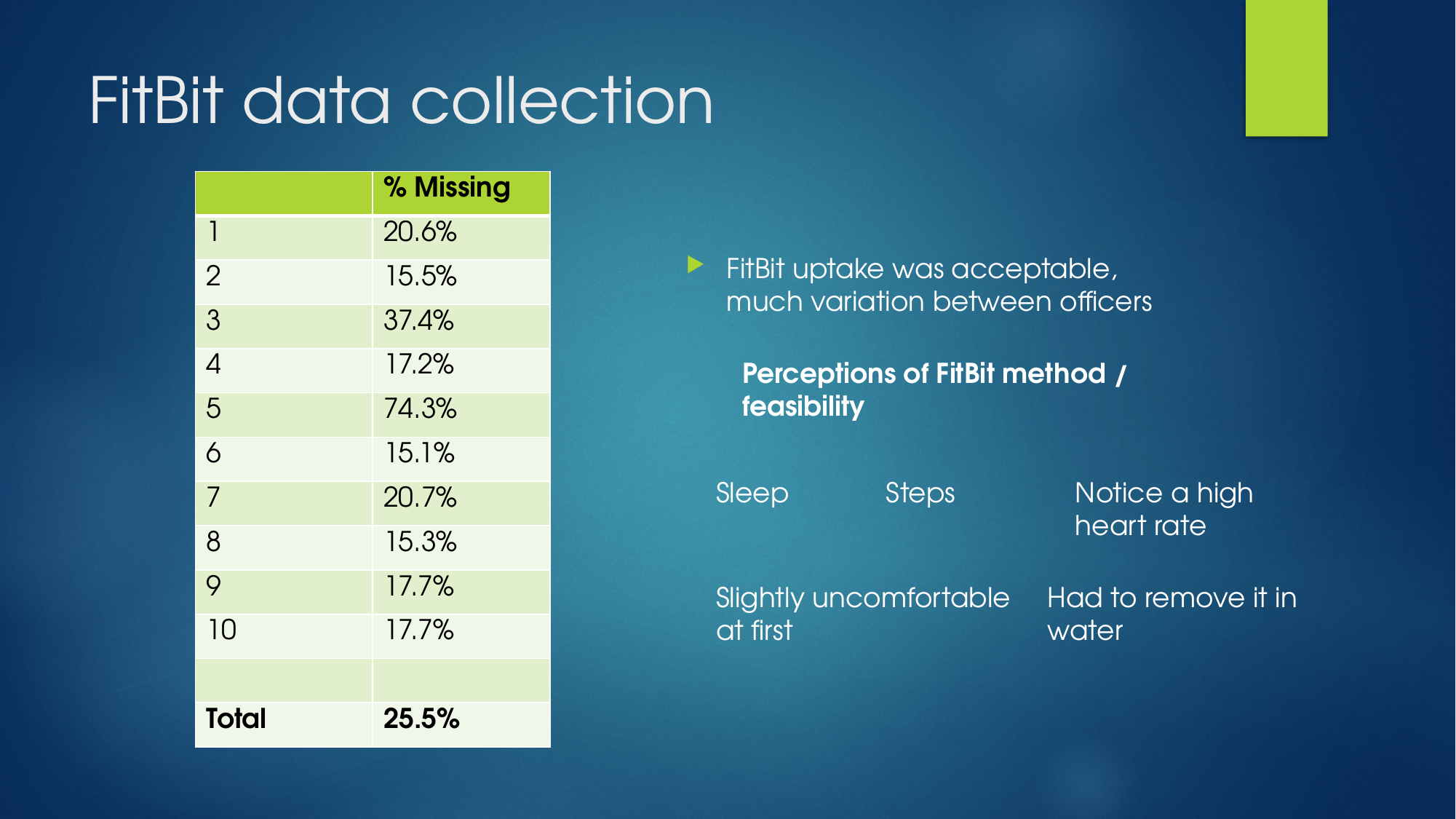

# FitBit data collection
|  | % Missing |
| --- | --- |
| 1 | 20.6% |
| 2 | 15.5% |
| 3 | 37.4% |
| 4 | 17.2% |
| 5 | 74.3% |
| 6 | 15.1% |
| 7 | 20.7% |
| 8 | 15.3% |
| 9 | 17.7% |
| 10 | 17.7% |
|  |  |
| Total | 25.5% |
FitBit uptake was acceptable, much variation between officers

Perceptions of FitBit method / feasibility
Sleep
Steps
Notice a high heart rate
Had to remove it in water
Slightly uncomfortable at first